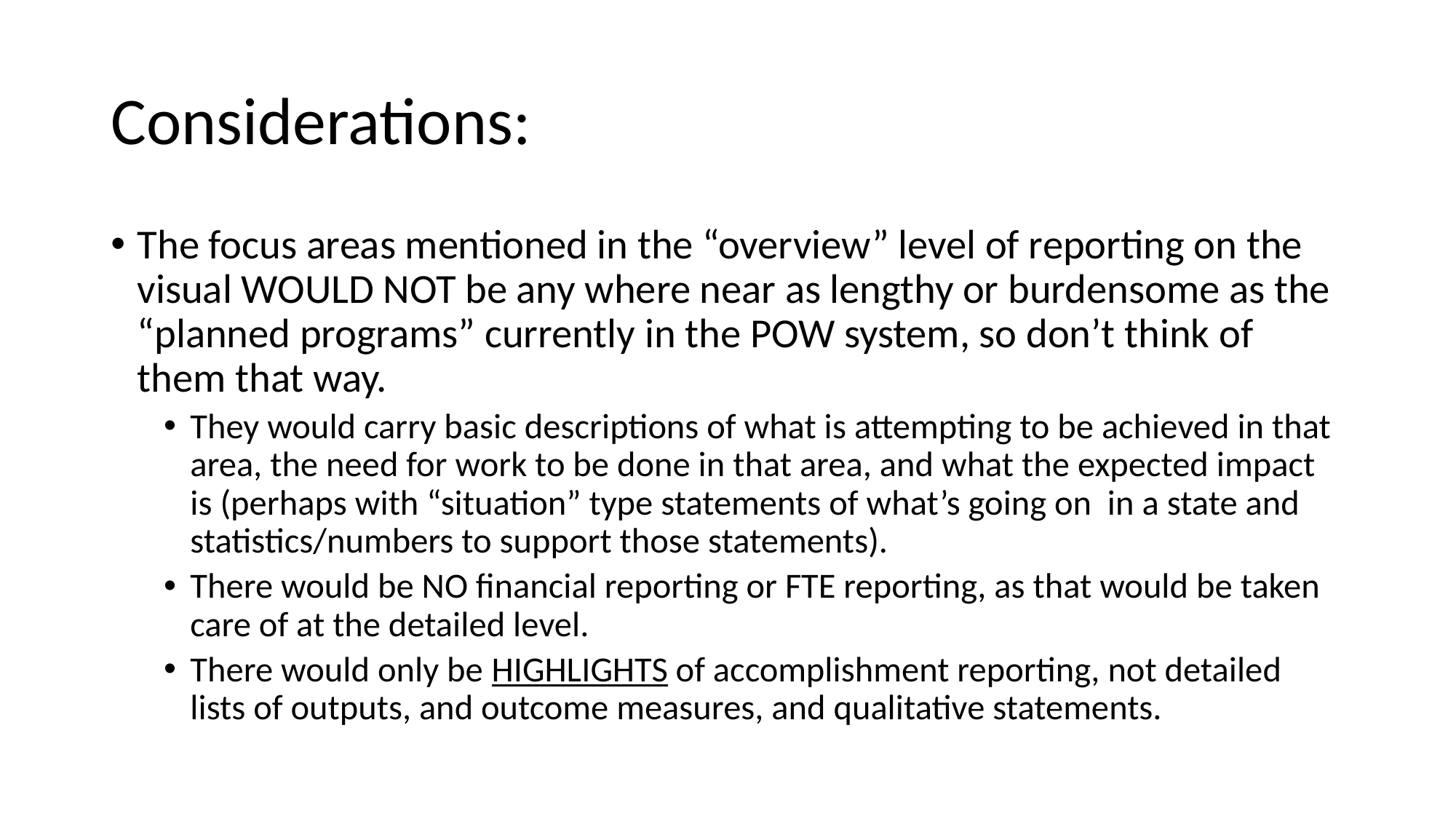

# Considerations:
The focus areas mentioned in the “overview” level of reporting on the visual WOULD NOT be any where near as lengthy or burdensome as the “planned programs” currently in the POW system, so don’t think of them that way.
They would carry basic descriptions of what is attempting to be achieved in that area, the need for work to be done in that area, and what the expected impact is (perhaps with “situation” type statements of what’s going on  in a state and statistics/numbers to support those statements).
There would be NO financial reporting or FTE reporting, as that would be taken care of at the detailed level.
There would only be HIGHLIGHTS of accomplishment reporting, not detailed lists of outputs, and outcome measures, and qualitative statements.